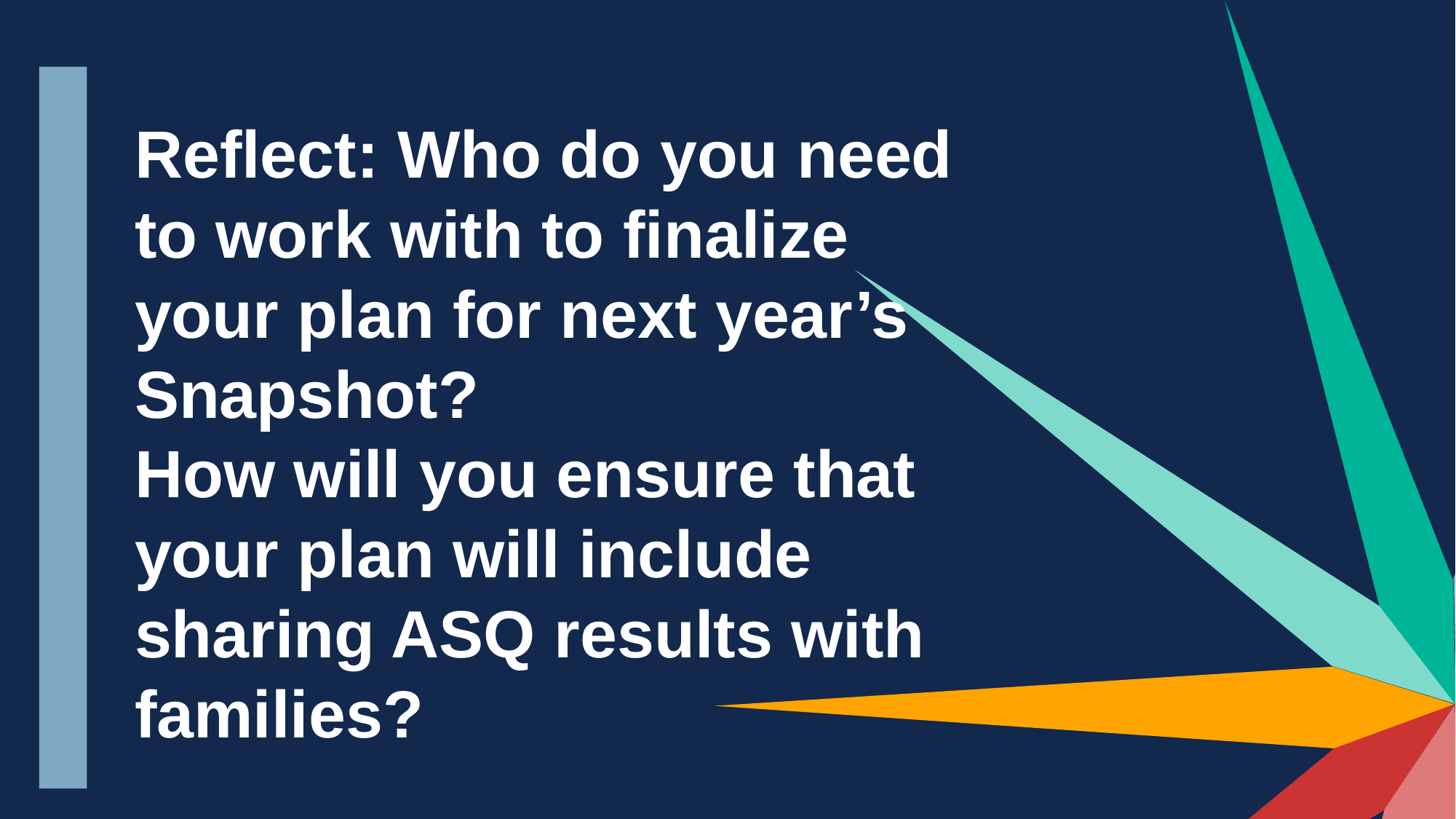

# Reflect: Who do you need to work with to finalize your plan for next year’s Snapshot? How will you ensure that your plan will include sharing ASQ results with families?